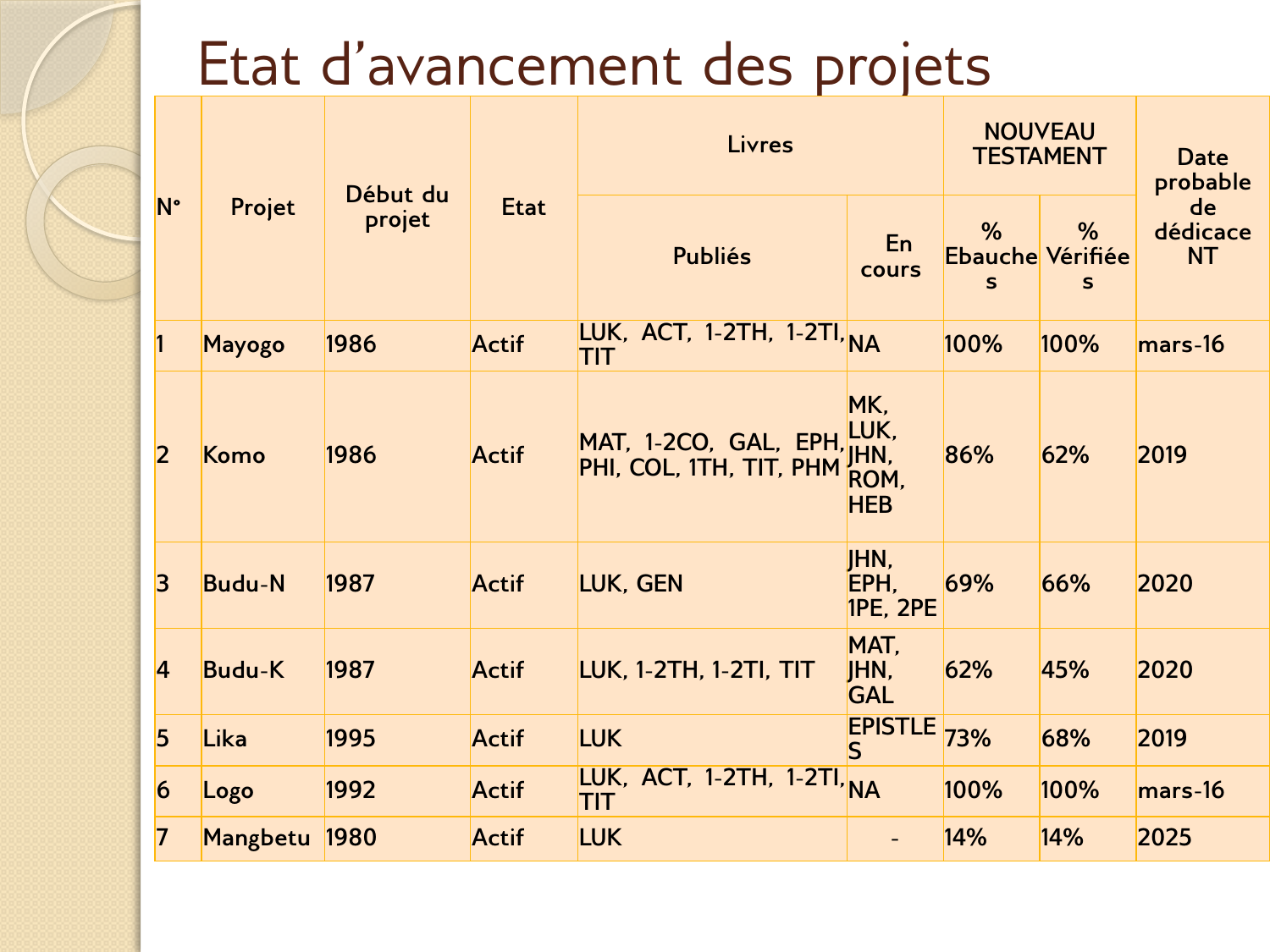

# Etat d’avancement des projets
| N° | Projet | Début du projet | Etat | Livres |  | NOUVEAU TESTAMENT |  | Date probable de dédicace NT |
| --- | --- | --- | --- | --- | --- | --- | --- | --- |
|  |  |  |  | Publiés | En cours | % Ebauches | % Vérifiées |  |
| 1 | Mayogo | 1986 | Actif | LUK, ACT, 1-2TH, 1-2TI, TIT | NA | 100% | 100% | mars-16 |
| 2 | Komo | 1986 | Actif | MAT, 1-2CO, GAL, EPH, PHI, COL, 1TH, TIT, PHM | MK, LUK, JHN, ROM, HEB | 86% | 62% | 2019 |
| 3 | Budu-N | 1987 | Actif | LUK, GEN | JHN, EPH, 1PE, 2PE | 69% | 66% | 2020 |
| 4 | Budu-K | 1987 | Actif | LUK, 1-2TH, 1-2TI, TIT | MAT, JHN, GAL | 62% | 45% | 2020 |
| 5 | Lika | 1995 | Actif | LUK | EPISTLES | 73% | 68% | 2019 |
| 6 | Logo | 1992 | Actif | LUK, ACT, 1-2TH, 1-2TI, TIT | NA | 100% | 100% | mars-16 |
| 7 | Mangbetu | 1980 | Actif | LUK | - | 14% | 14% | 2025 |